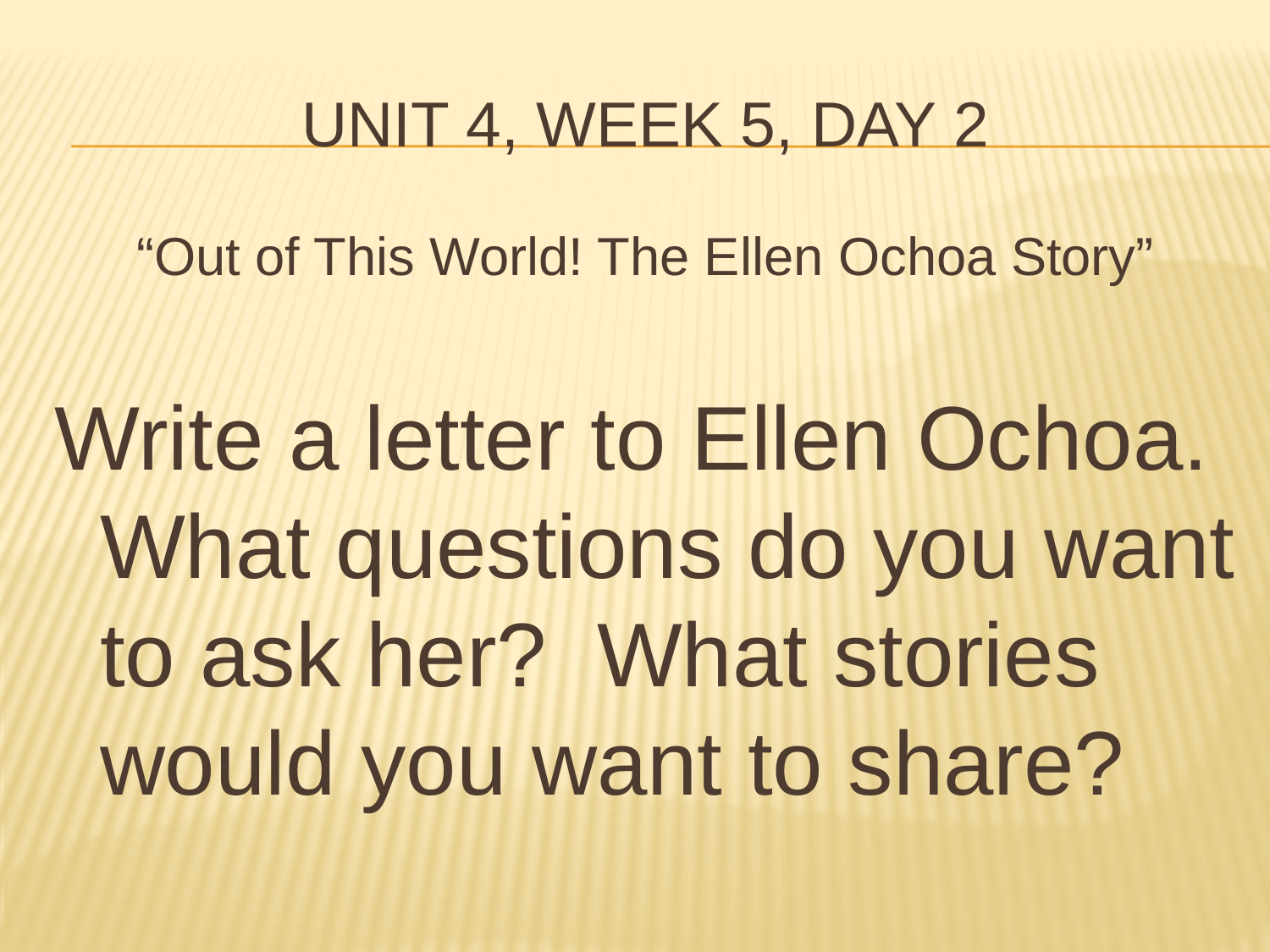

# Unit 4, Week 5, Day 2
“Out of This World! The Ellen Ochoa Story”

Write a letter to Ellen Ochoa. What questions do you want to ask her?  What stories would you want to share?